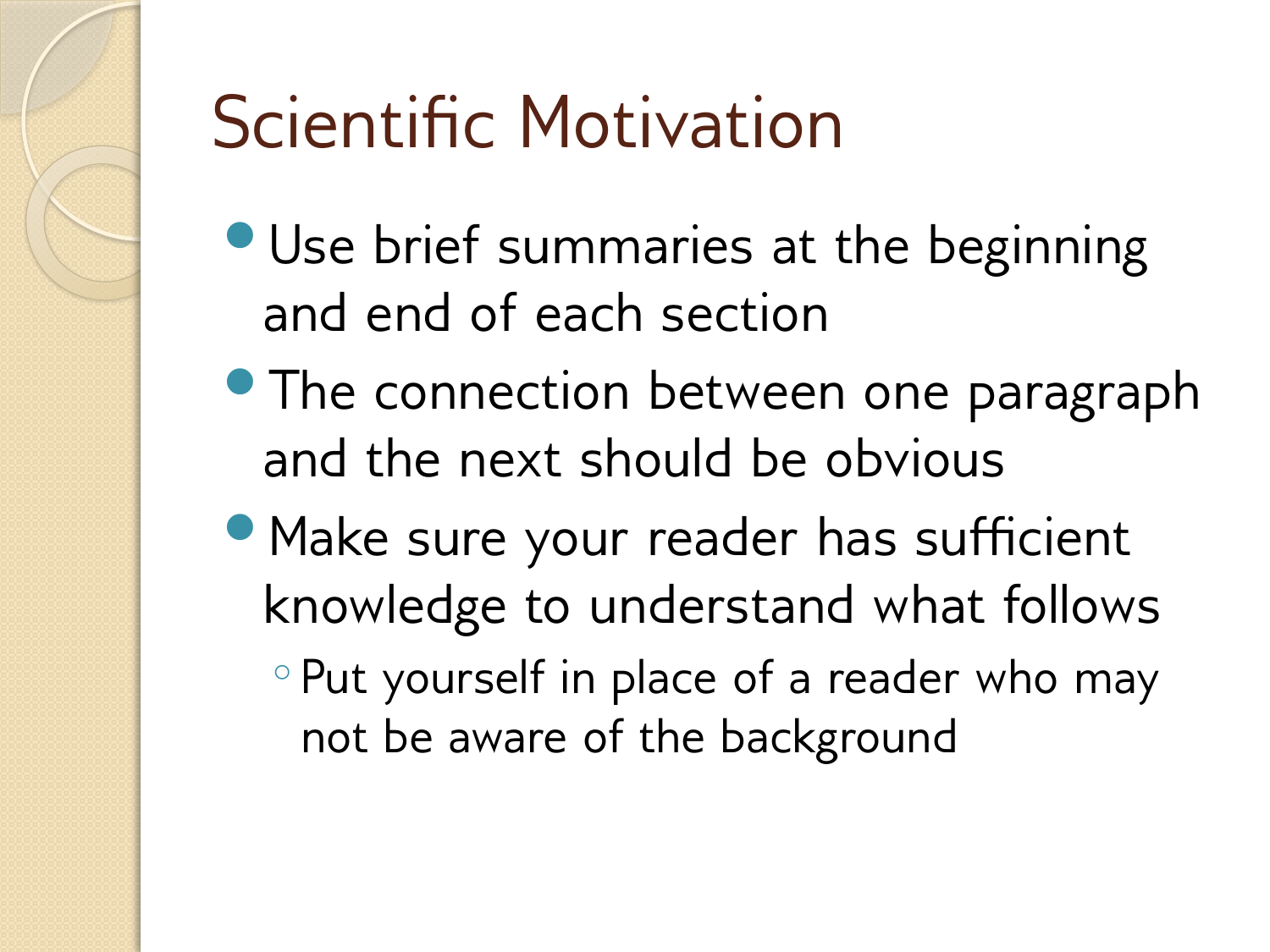

# Scientific Motivation
Use brief summaries at the beginning and end of each section
The connection between one paragraph and the next should be obvious
Make sure your reader has sufficient knowledge to understand what follows
Put yourself in place of a reader who may not be aware of the background